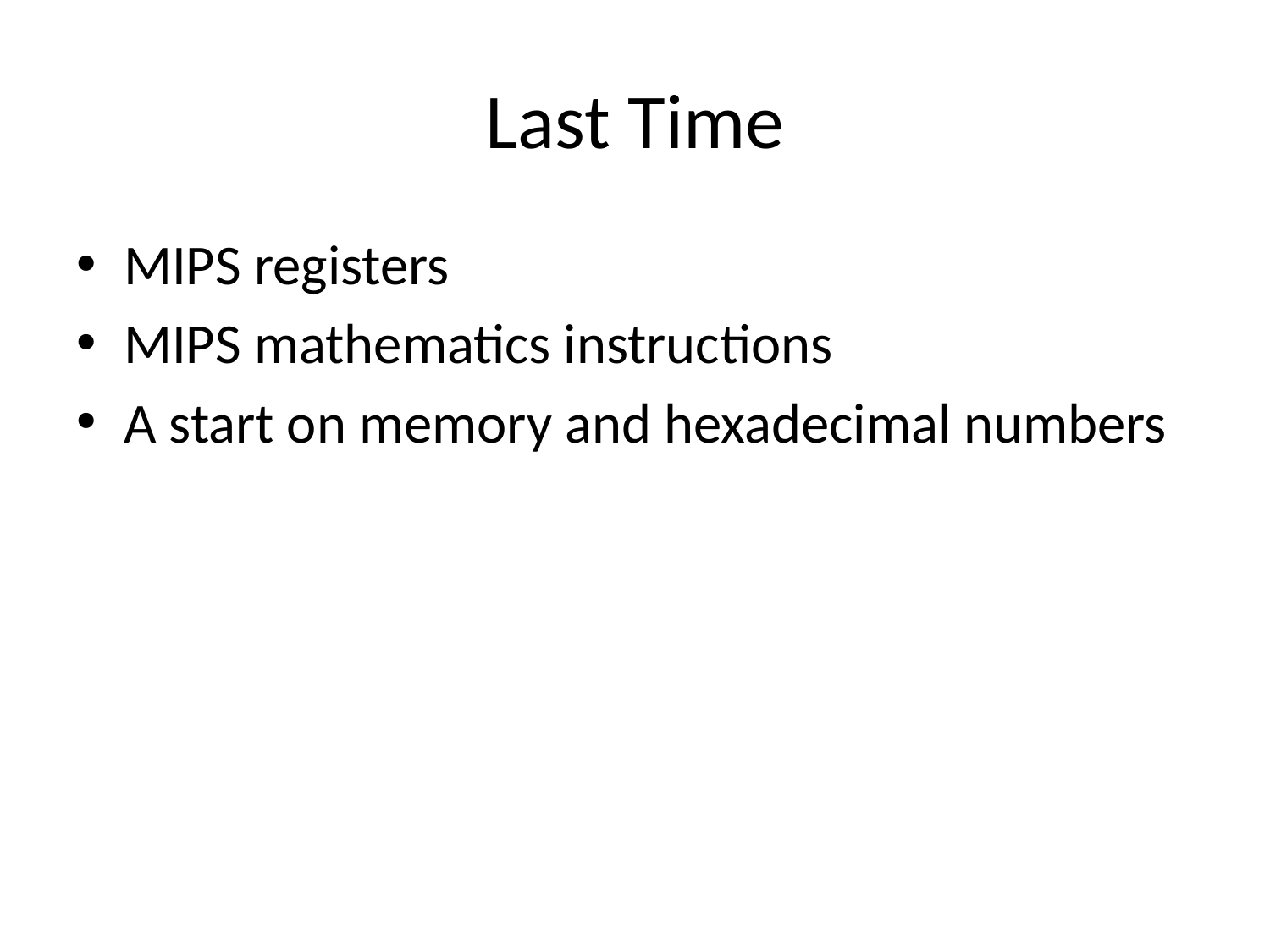

# Last Time
MIPS registers
MIPS mathematics instructions
A start on memory and hexadecimal numbers